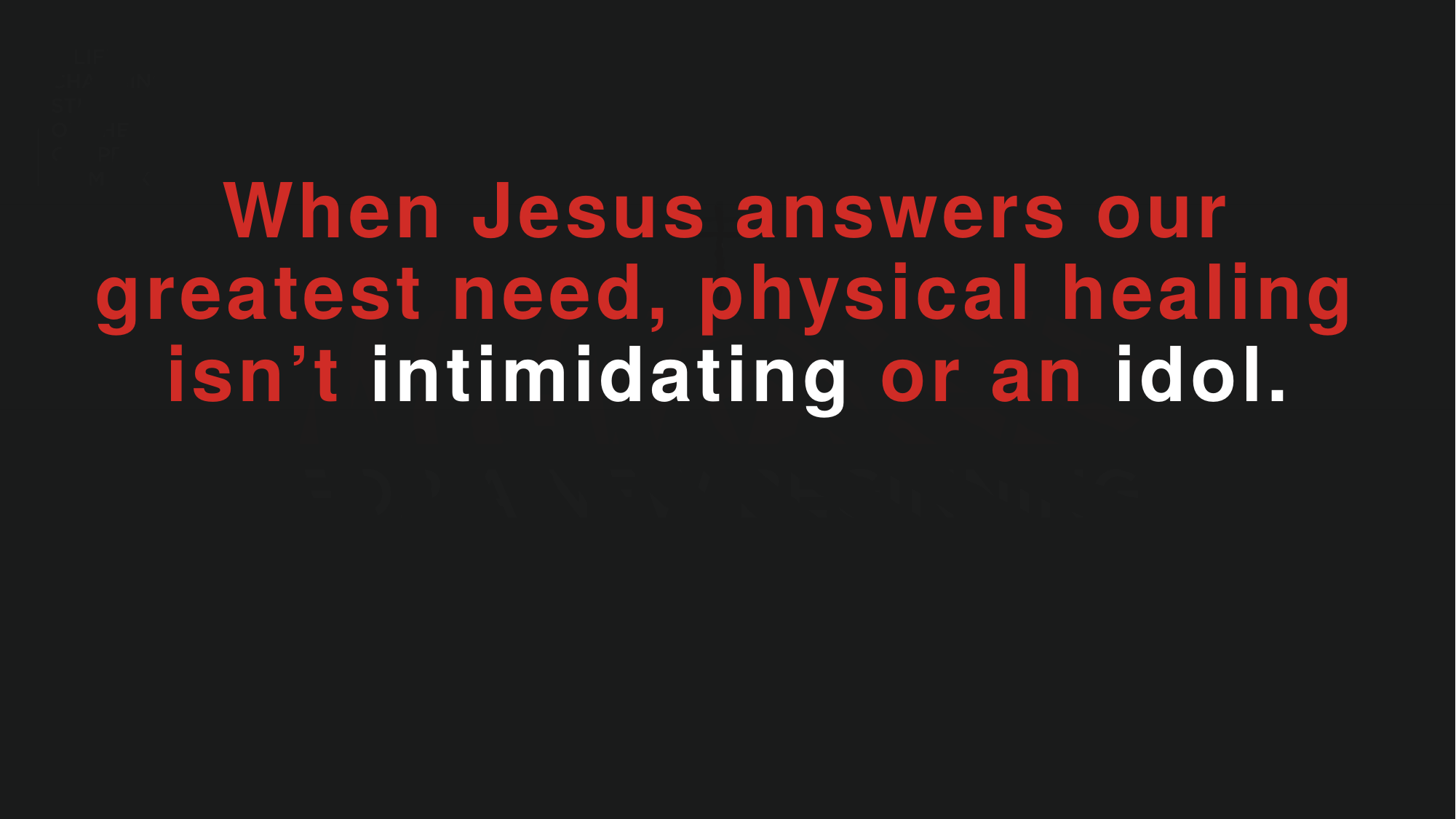

When Jesus answers our greatest need, physical healing isn’t intimidating or an idol.